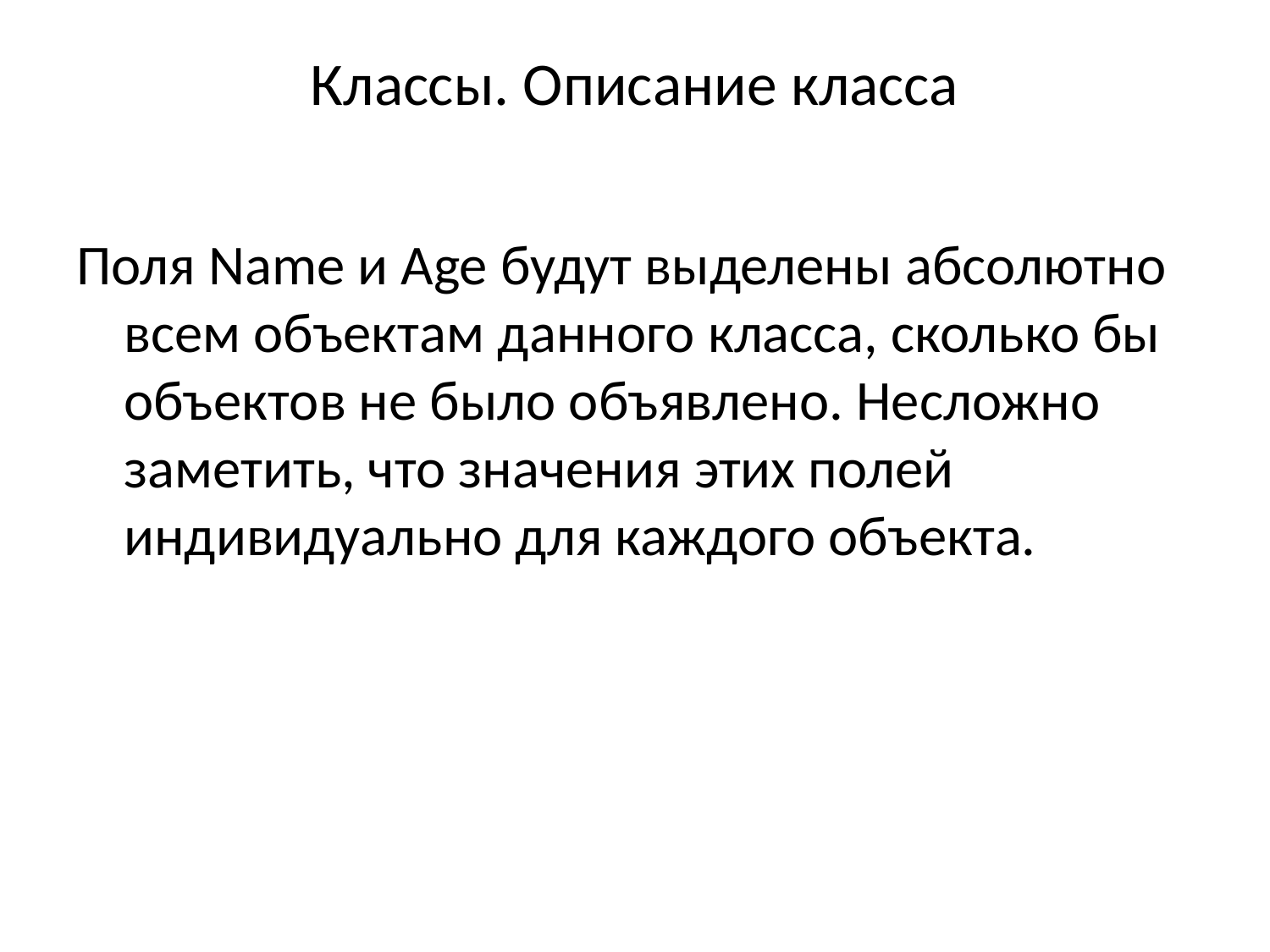

# Классы. Описание класса
Поля Name и Age будут выделены абсолютно всем объектам данного класса, сколько бы объектов не было объявлено. Несложно заметить, что значения этих полей индивидуально для каждого объекта.